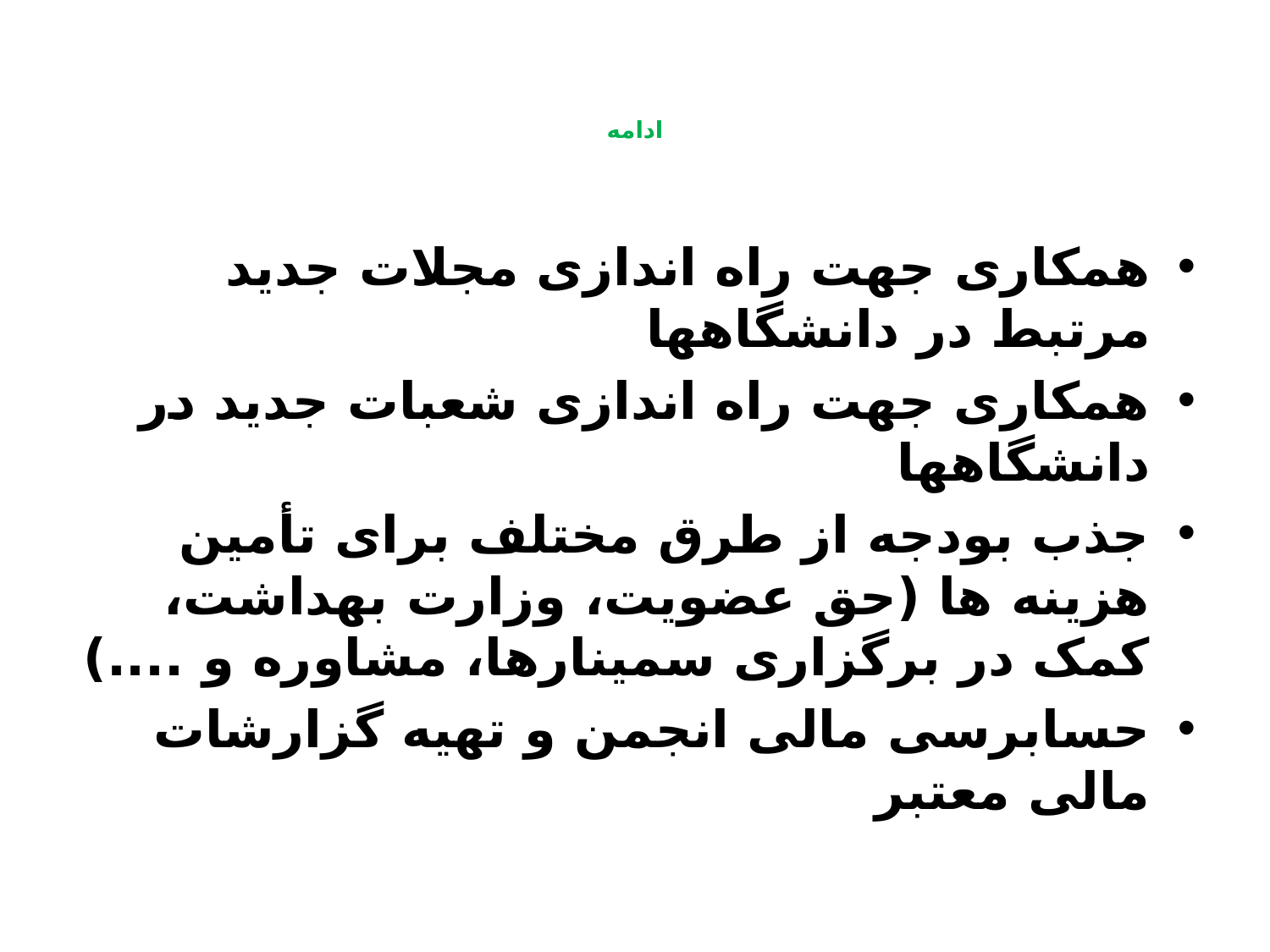

# ادامه
همکاری جهت راه اندازی مجلات جدید مرتبط در دانشگاهها
همکاری جهت راه اندازی شعبات جدید در دانشگاهها
جذب بودجه از طرق مختلف برای تأمین هزینه ها (حق عضویت، وزارت بهداشت، کمک در برگزاری سمینارها، مشاوره و ....)
حسابرسی مالی انجمن و تهیه گزارشات مالی معتبر